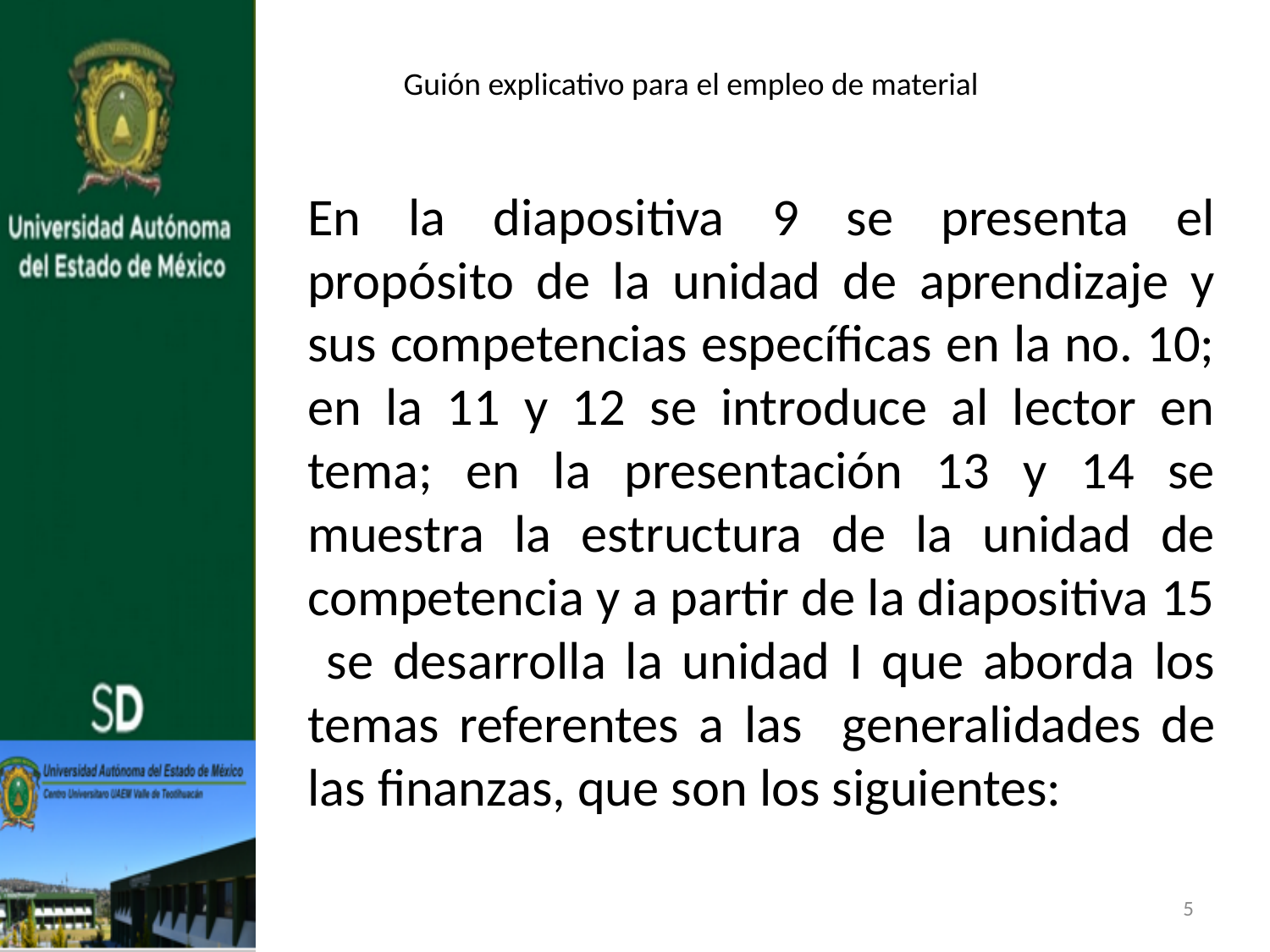

# Guión explicativo para el empleo de material
En la diapositiva 9 se presenta el propósito de la unidad de aprendizaje y sus competencias específicas en la no. 10; en la 11 y 12 se introduce al lector en tema; en la presentación 13 y 14 se muestra la estructura de la unidad de competencia y a partir de la diapositiva 15  se desarrolla la unidad I que aborda los temas referentes a las  generalidades de las finanzas, que son los siguientes:
5